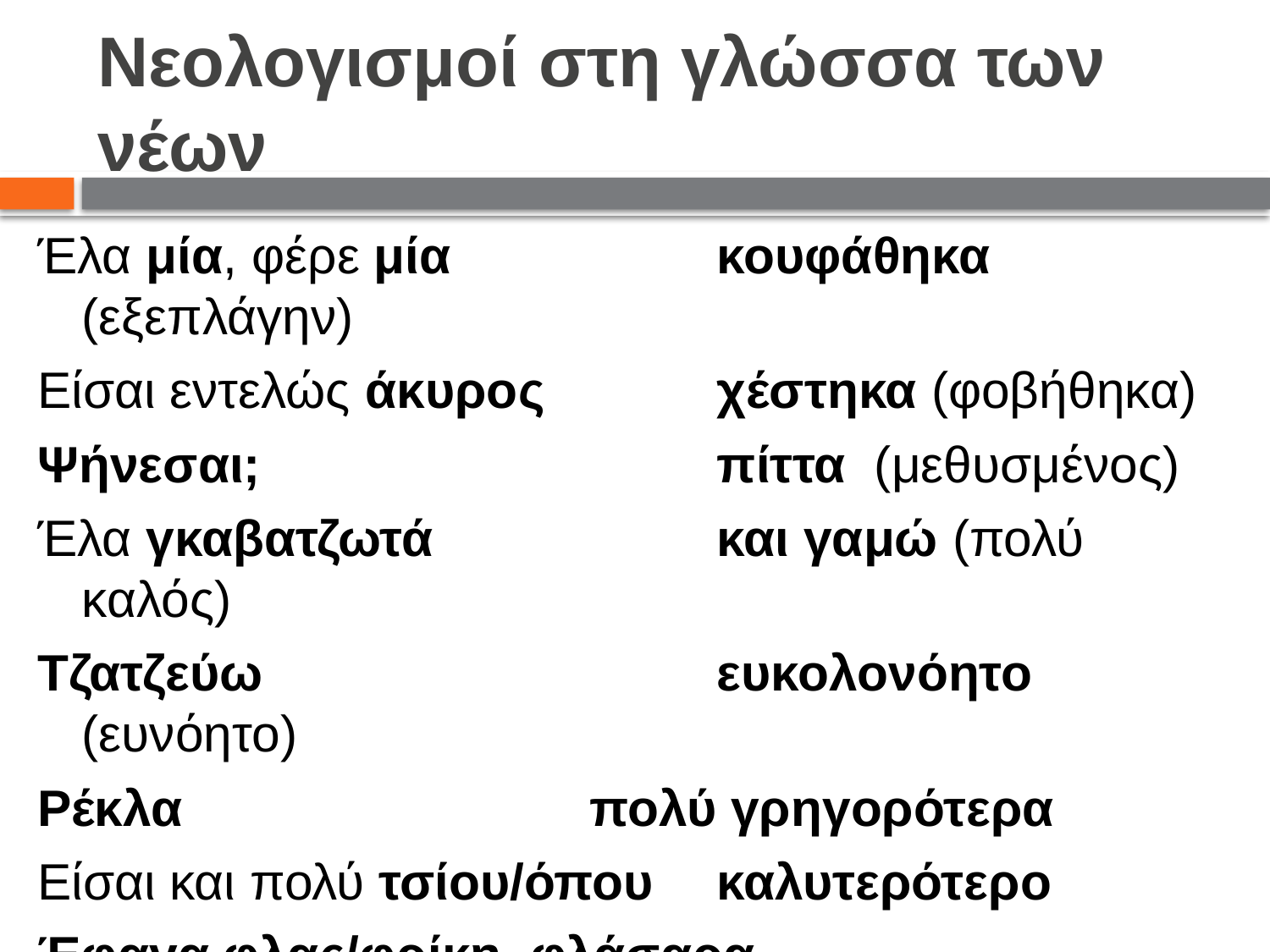

# Νεολογισμοί στη γλώσσα των νέων
Έλα μία, φέρε μία			κουφάθηκα (εξεπλάγην)
Είσαι εντελώς άκυρος		χέστηκα (φοβήθηκα)
Ψήνεσαι;				πίττα  (μεθυσμένος)
Έλα γκαβατζωτά			και γαμώ (πολύ καλός)
Τζατζεύω				ευκολονόητο (ευνόητο)
Ρέκλα				πολύ γρηγορότερα
Είσαι και πολύ τσίου/όπου	καλυτερότερο
Έφαγα φλας/φρίκη, φλάσαρα
Ρε φίλε
Τσάγια, τσίου